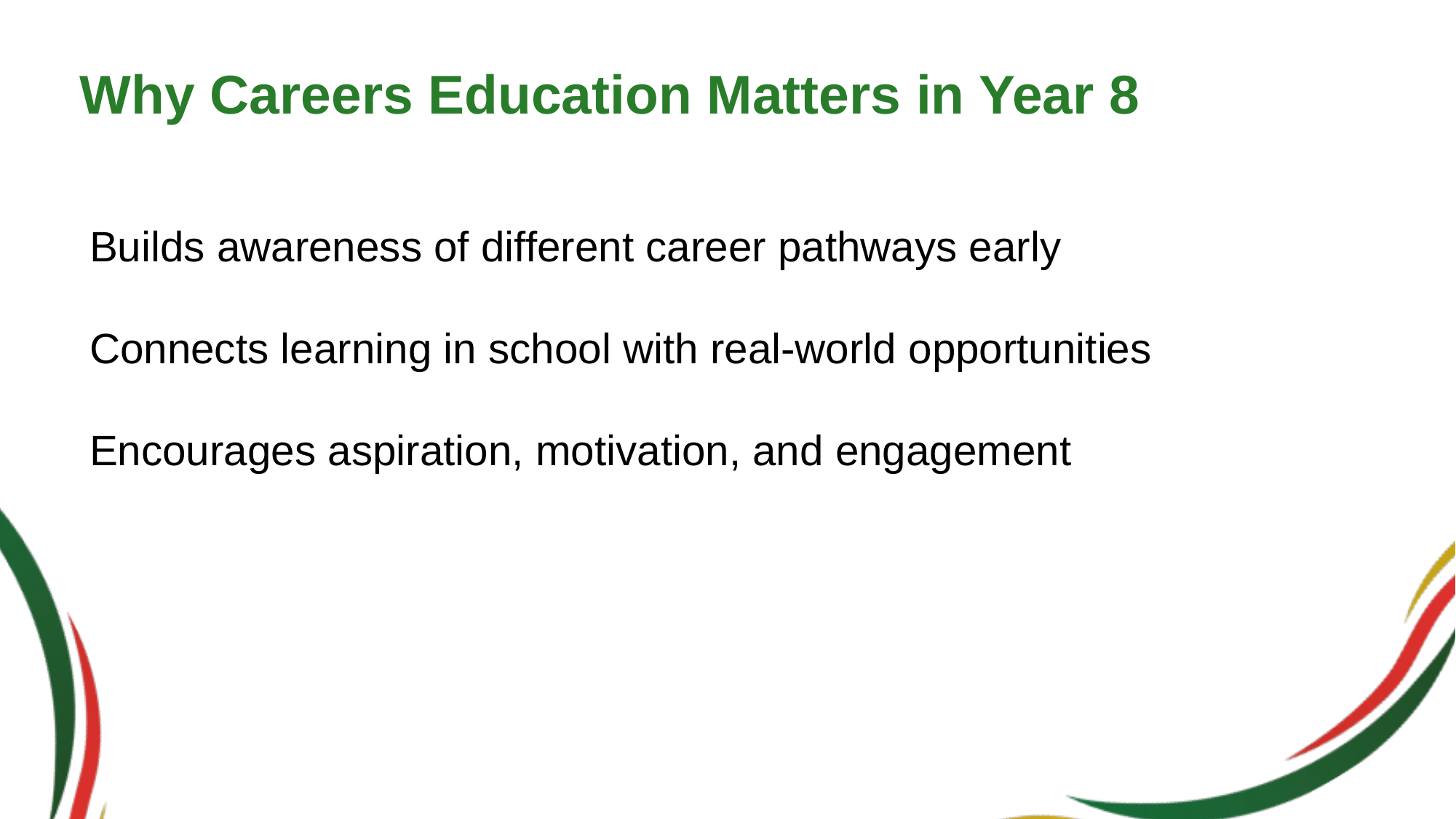

# Why Careers Education Matters in Year 8
Builds awareness of different career pathways early

Connects learning in school with real-world opportunities

Encourages aspiration, motivation, and engagement